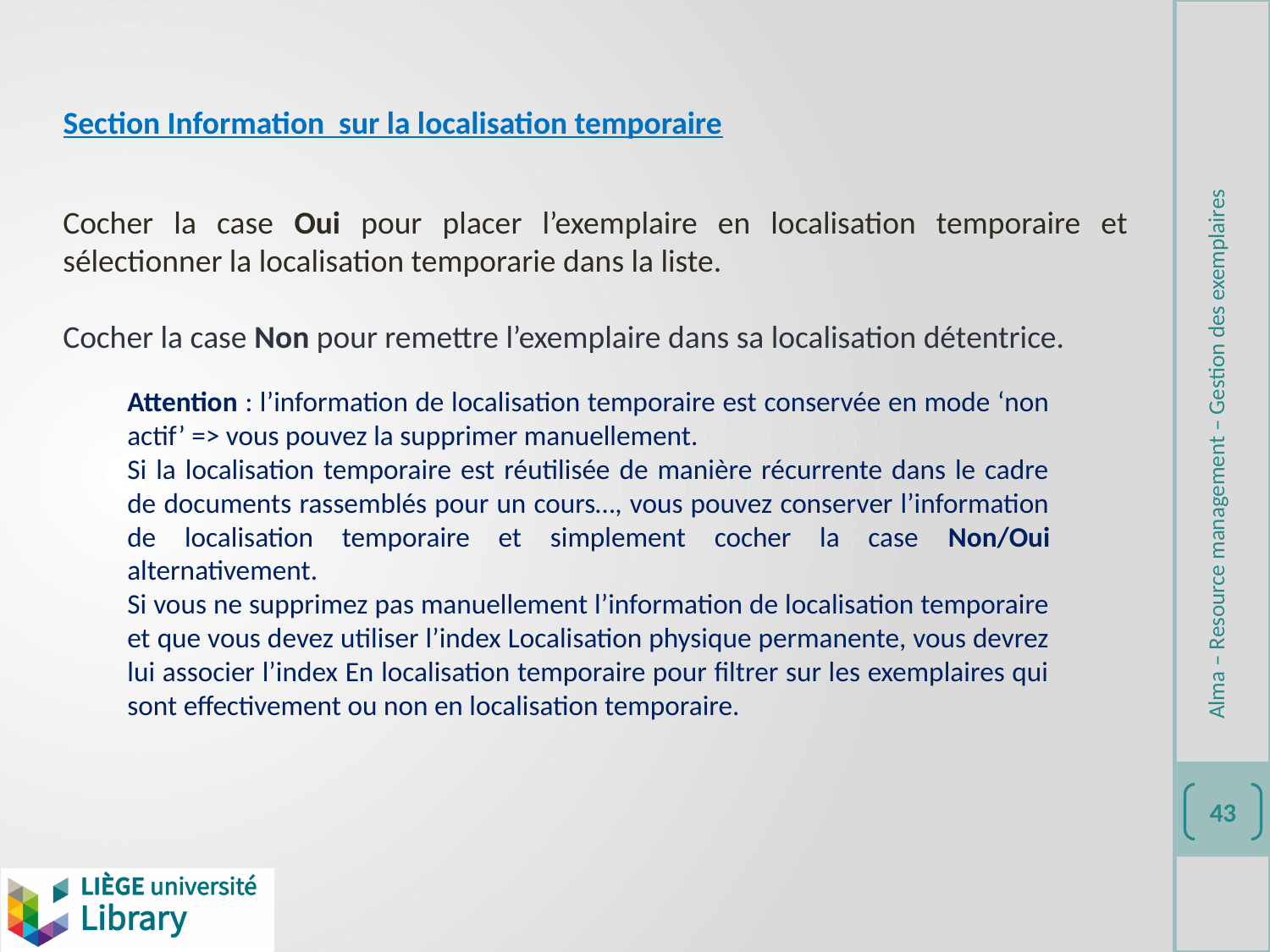

Section Information  sur la localisation temporaire
Cocher la case Oui pour placer l’exemplaire en localisation temporaire et sélectionner la localisation temporarie dans la liste.

Cocher la case Non pour remettre l’exemplaire dans sa localisation détentrice.

Alma – Resource management – Gestion des exemplaires
Attention : l’information de localisation temporaire est conservée en mode ‘non actif’ => vous pouvez la supprimer manuellement.
Si la localisation temporaire est réutilisée de manière récurrente dans le cadre de documents rassemblés pour un cours…, vous pouvez conserver l’information de localisation temporaire et simplement cocher la case Non/Oui alternativement.
Si vous ne supprimez pas manuellement l’information de localisation temporaire et que vous devez utiliser l’index Localisation physique permanente, vous devrez lui associer l’index En localisation temporaire pour filtrer sur les exemplaires qui sont effectivement ou non en localisation temporaire.
43